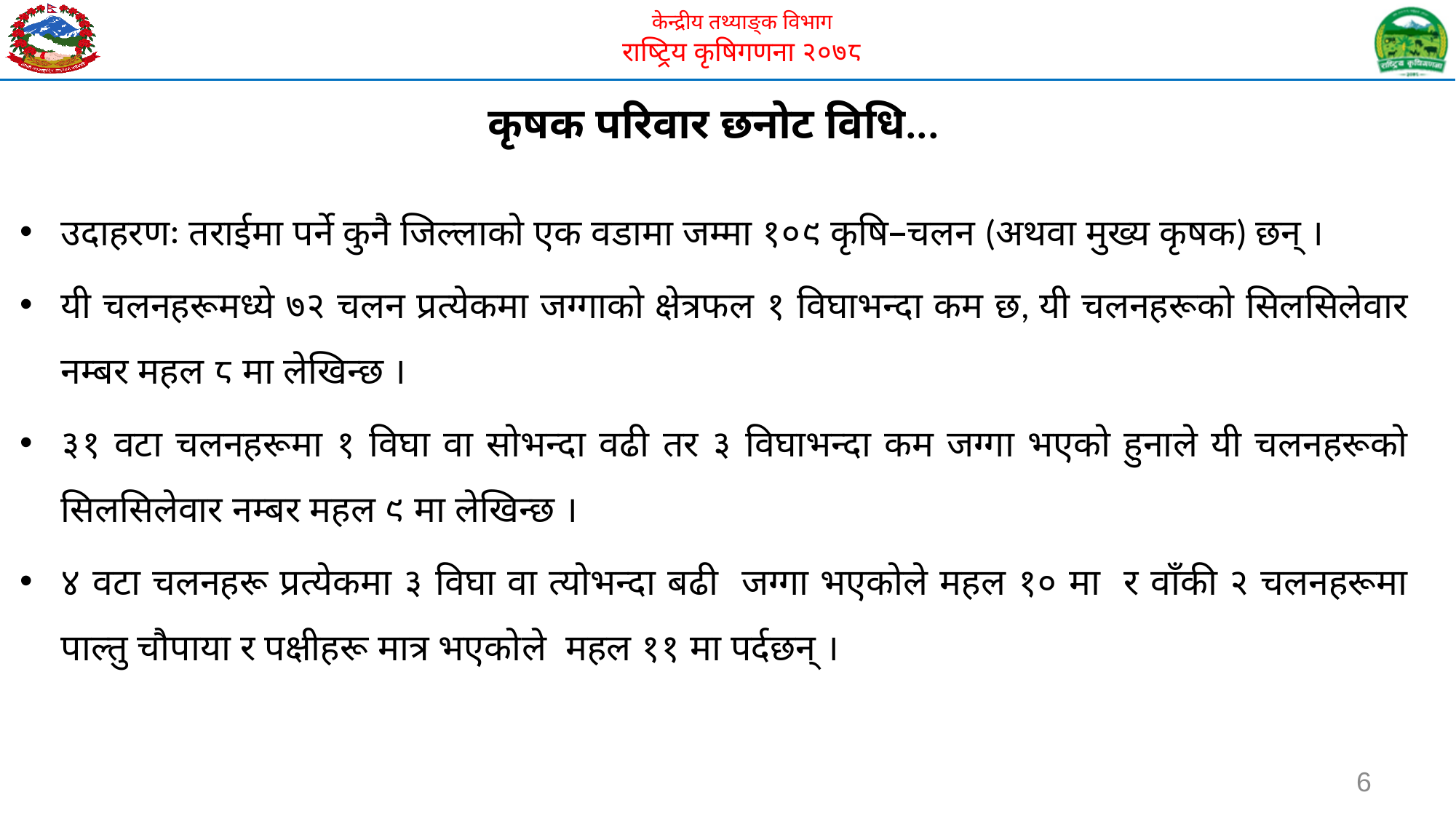

# कृषक परिवार छनोट विधि...
उदाहरणः तराईमा पर्ने कुनै जिल्लाको एक वडामा जम्मा १०९ कृषि–चलन (अथवा मुख्य कृषक) छन् ।
यी चलनहरूमध्ये ७२ चलन प्रत्येकमा जग्गाको क्षेत्रफल १ विघाभन्दा कम छ, यी चलनहरूको सिलसिलेवार नम्बर महल ८ मा लेखिन्छ ।
३१ वटा चलनहरूमा १ विघा वा सोभन्दा वढी तर ३ विघाभन्दा कम जग्गा भएको हुनाले यी चलनहरूको सिलसिलेवार नम्बर महल ९ मा लेखिन्छ ।
४ वटा चलनहरू प्रत्येकमा ३ विघा वा त्योभन्दा बढी  जग्गा भएकोले महल १० मा  र वाँकी २ चलनहरूमा पाल्तु चौपाया र पक्षीहरू मात्र भएकोले  महल ११ मा पर्दछन् ।
6